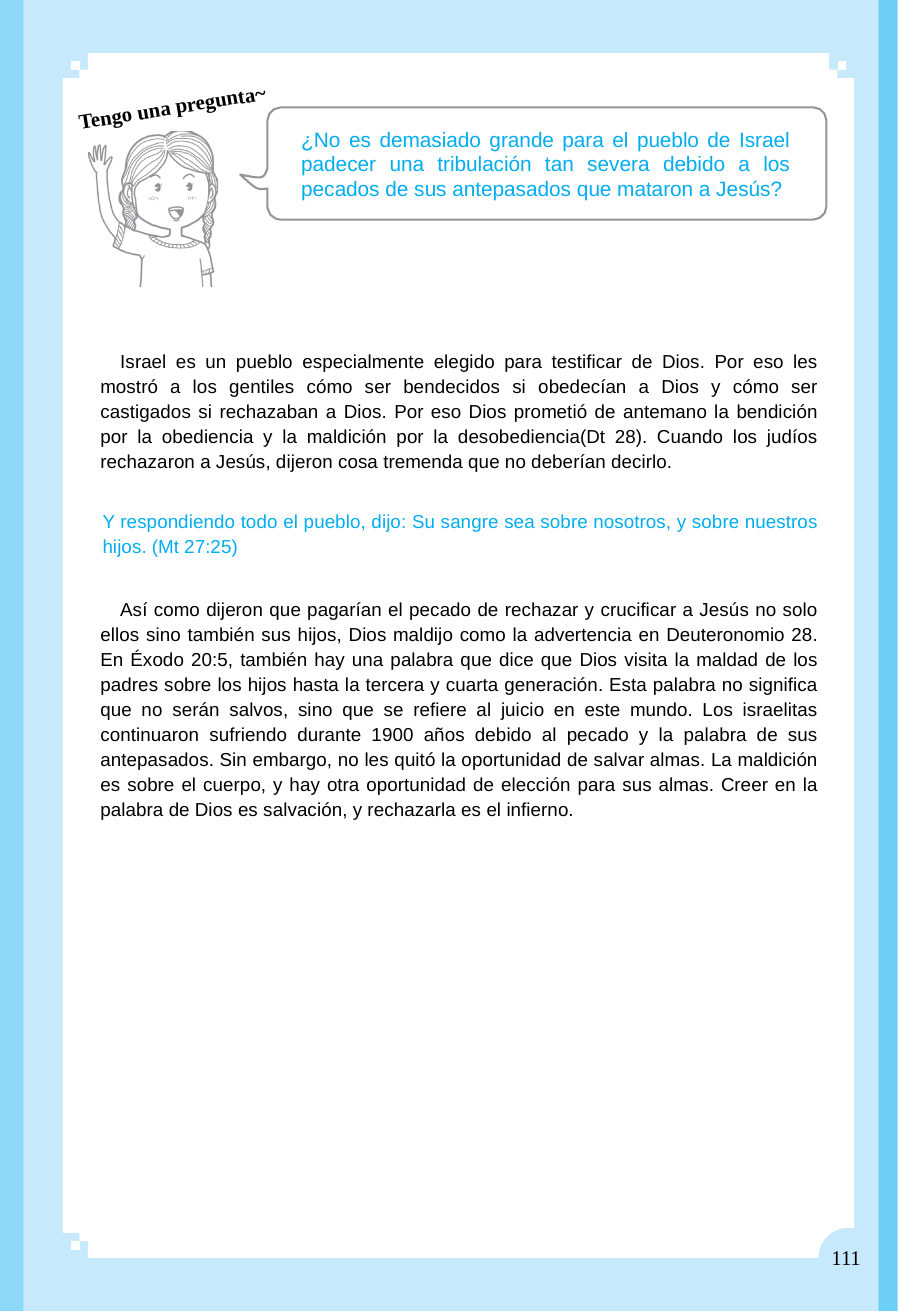

Tengo una pregunta~

¿No es demasiado grande para el pueblo de Israel padecer una tribulación tan severa debido a los pecados de sus antepasados ​​que mataron a Jesús?

Israel es un pueblo especialmente elegido para testificar de Dios. Por eso les mostró a los gentiles cómo ser bendecidos si obedecían a Dios y cómo ser castigados si rechazaban a Dios. Por eso Dios prometió de antemano la bendición por la obediencia y la maldición por la desobediencia(Dt 28). Cuando los judíos rechazaron a Jesús, dijeron cosa tremenda que no deberían decirlo.
Y respondiendo todo el pueblo, dijo: Su sangre sea sobre nosotros, y sobre nuestros hijos. (Mt 27:25)
Así como dijeron que pagarían el pecado de rechazar y crucificar a Jesús no solo ellos sino también sus hijos, Dios maldijo como la advertencia en Deuteronomio 28. En Éxodo 20:5, también hay una palabra que dice que Dios visita la maldad de los padres sobre los hijos hasta la tercera y cuarta generación. Esta palabra no significa que no serán salvos, sino que se refiere al juicio en este mundo. Los israelitas continuaron sufriendo durante 1900 años debido al pecado y la palabra de sus antepasados. Sin embargo, no les quitó la oportunidad de salvar almas. La maldición es sobre el cuerpo, y hay otra oportunidad de elección para sus almas. Creer en la palabra de Dios es salvación, y rechazarla es el infierno.

111